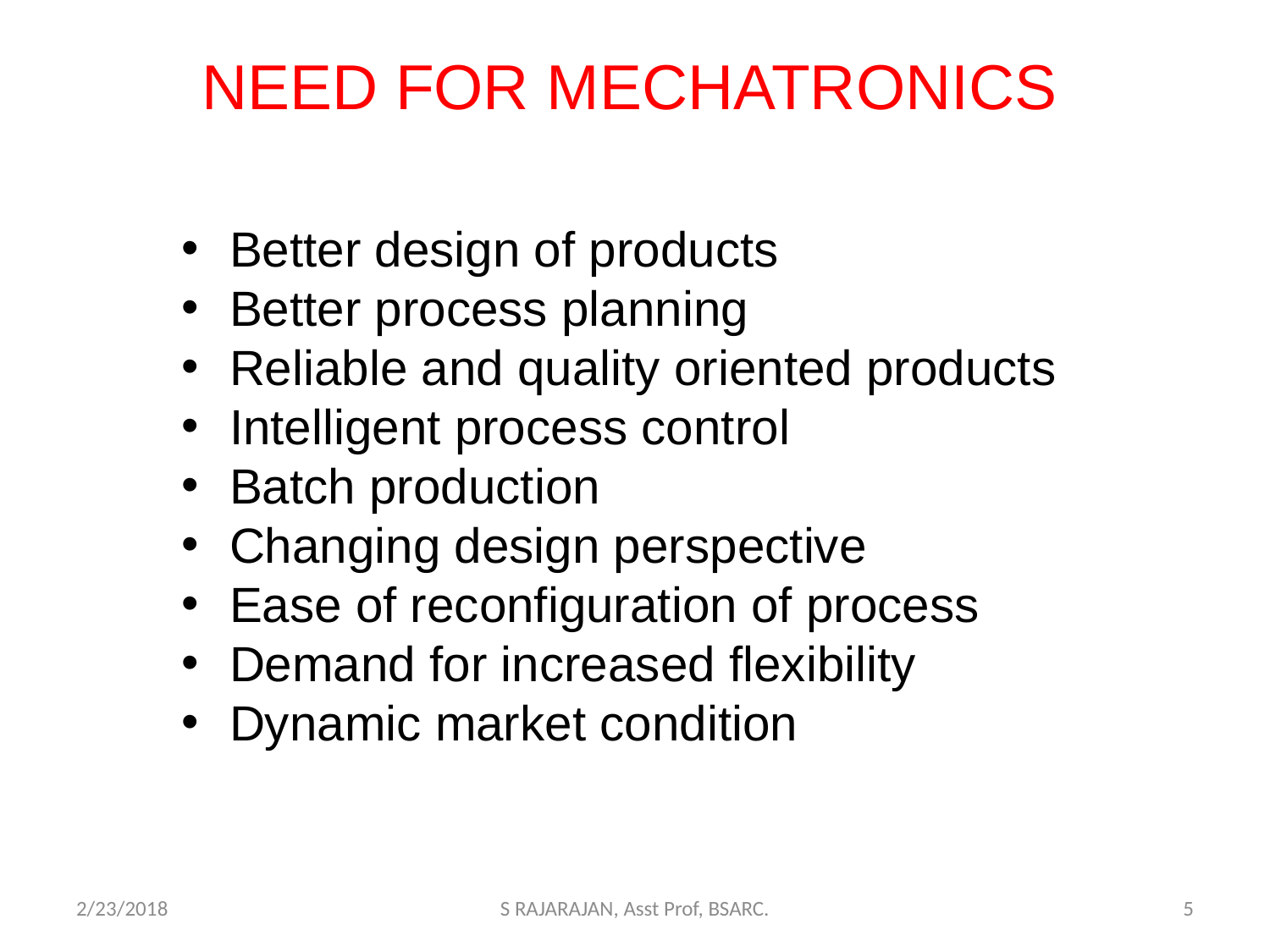

# NEED FOR MECHATRONICS

Better design of products
Better process planning
Reliable and quality oriented products
Intelligent process control
Batch production
Changing design perspective
Ease of reconfiguration of process
Demand for increased flexibility
Dynamic market condition

2/23/2018
S RAJARAJAN, Asst Prof, BSARC.
5